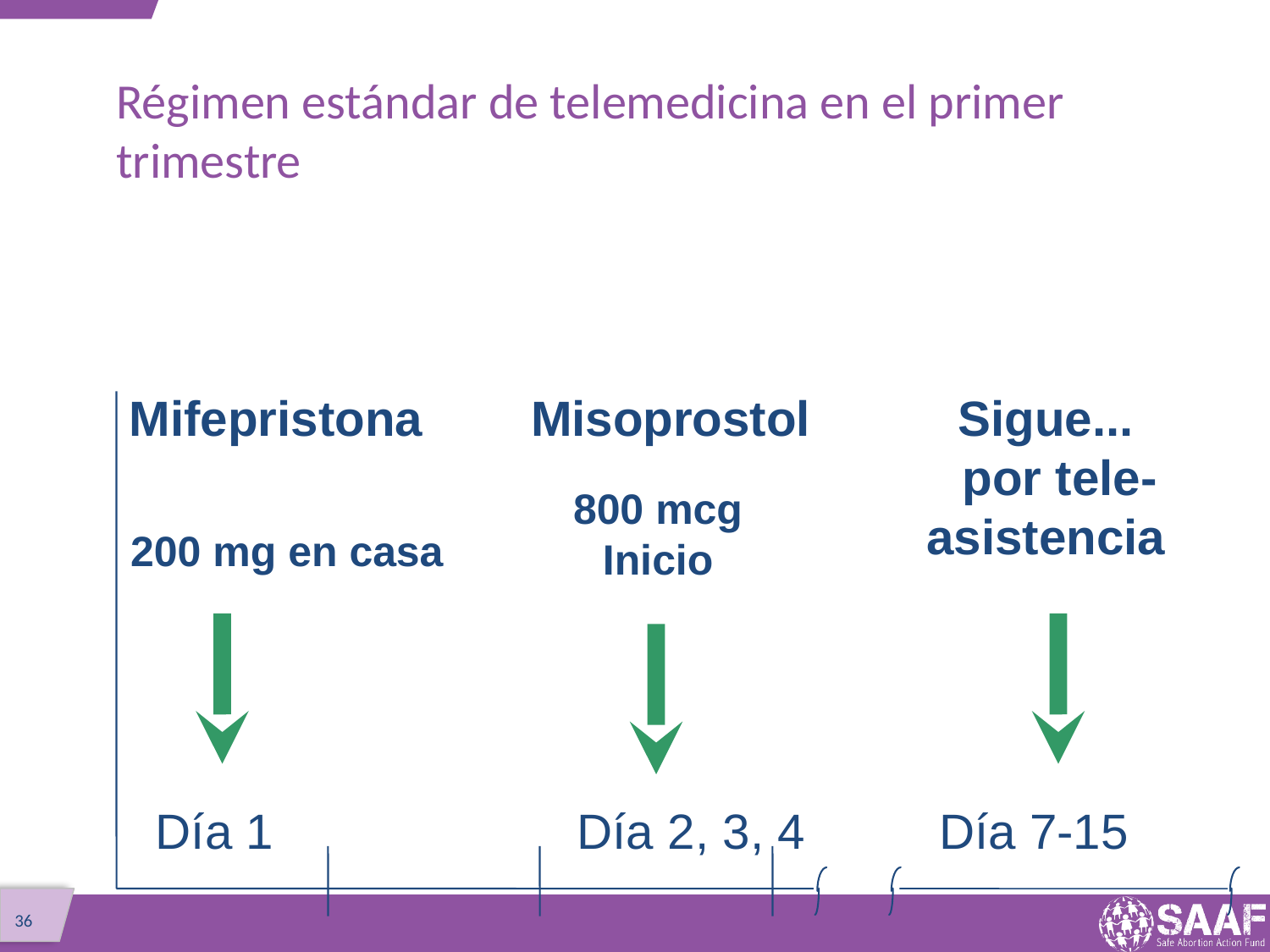

# Régimen estándar de telemedicina en el primer trimestre
Mifepristona
Misoprostol
Sigue...
 por tele-asistencia

800 mcg
Inicio
200 mg en casa

Día 1
Día 2, 3, 4
Día 7-15